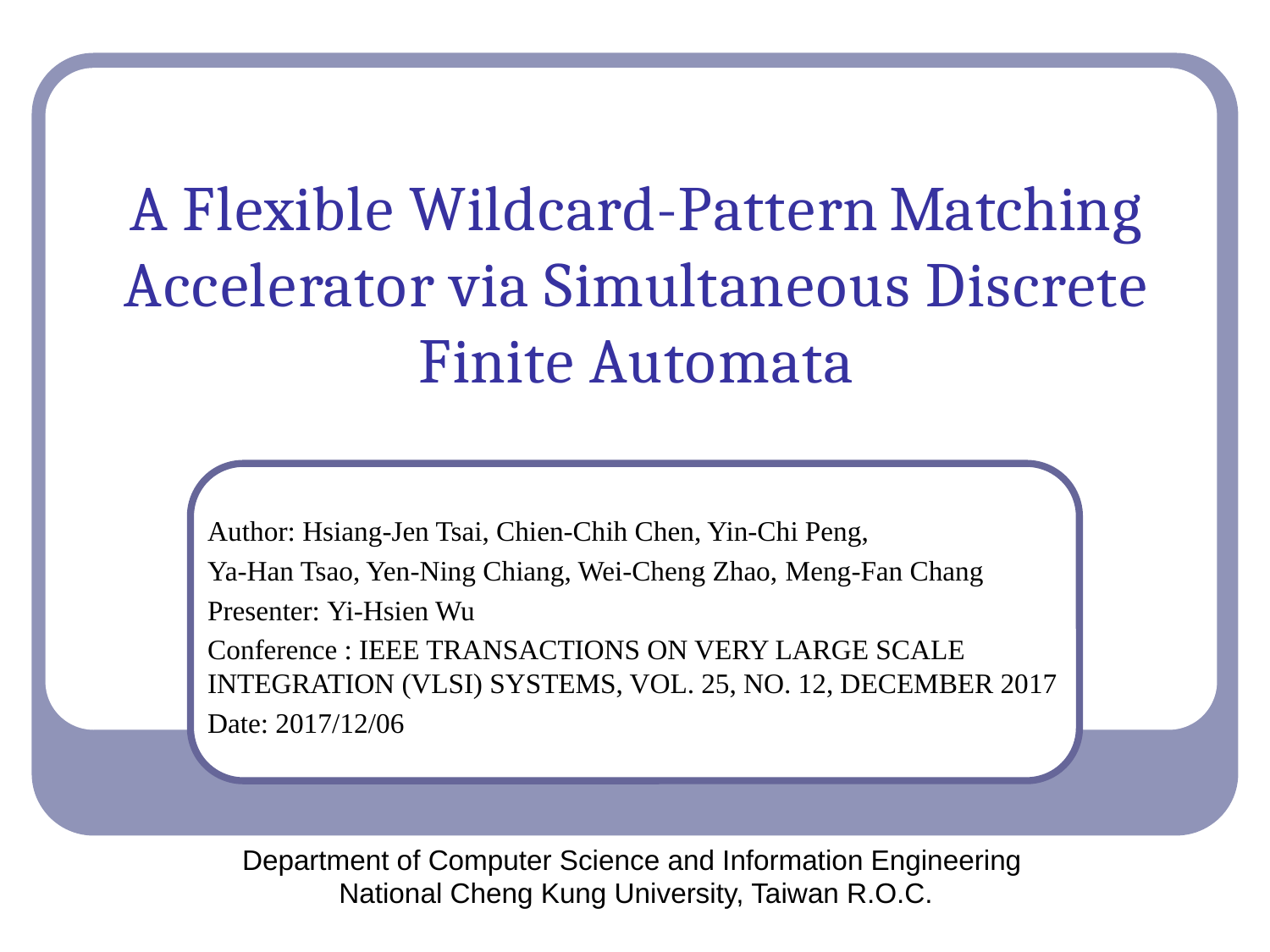

# A Flexible Wildcard-Pattern Matching Accelerator via Simultaneous Discrete Finite Automata
Author: Hsiang-Jen Tsai, Chien-Chih Chen, Yin-Chi Peng,
Ya-Han Tsao, Yen-Ning Chiang, Wei-Cheng Zhao, Meng-Fan Chang
Presenter: Yi-Hsien Wu
Conference : IEEE TRANSACTIONS ON VERY LARGE SCALE INTEGRATION (VLSI) SYSTEMS, VOL. 25, NO. 12, DECEMBER 2017
Date: 2017/12/06
Department of Computer Science and Information Engineering
National Cheng Kung University, Taiwan R.O.C.